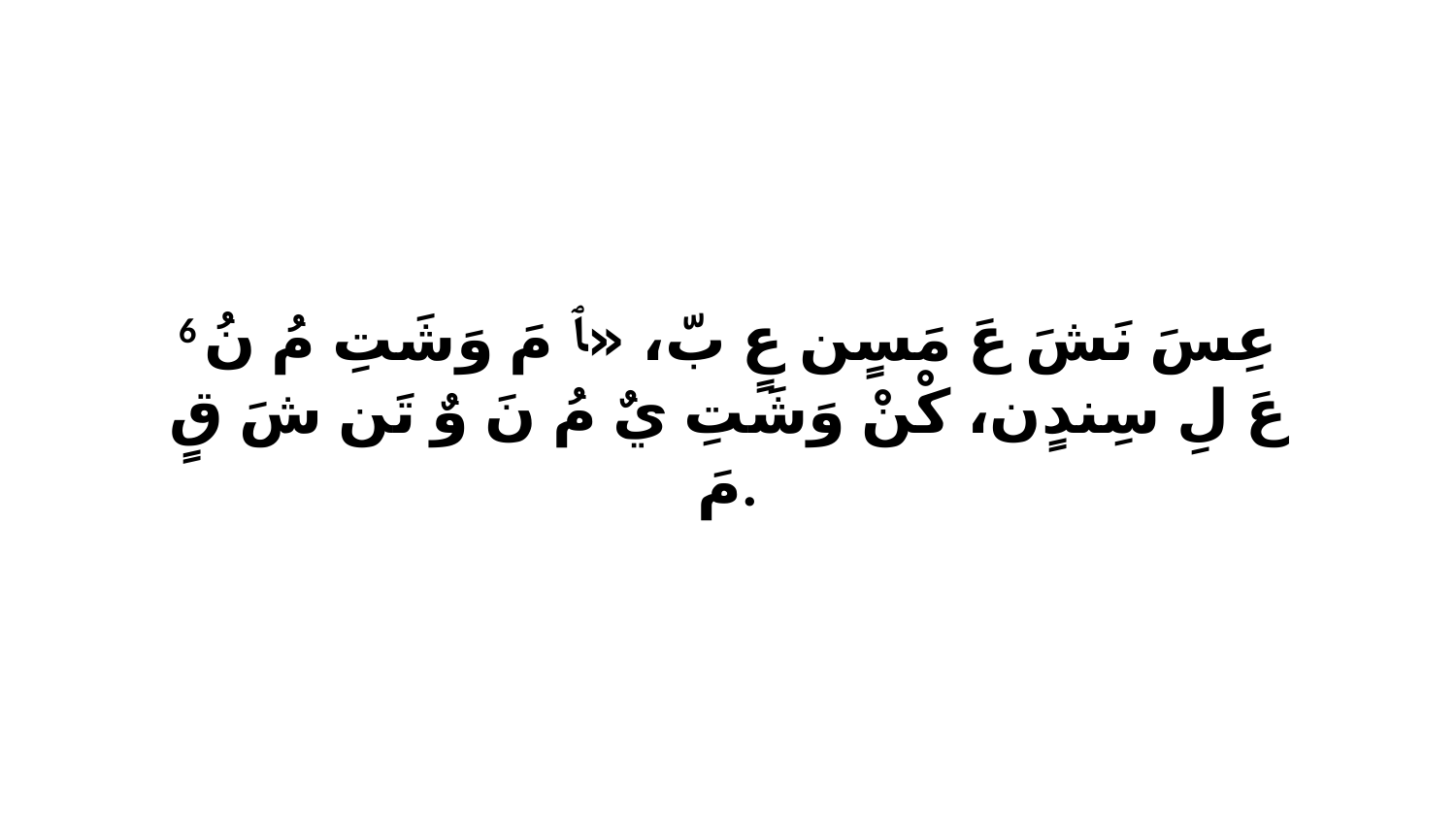

6 عِسَ نَشَ عَ مَسٍن عٍ بّ، «ﭑ مَ وَشَتِ مُ نُ عَ لِ سِندٍن، كْنْ وَشَتِ يٌ مُ نَ وٌ تَن شَ قٍ مَ.